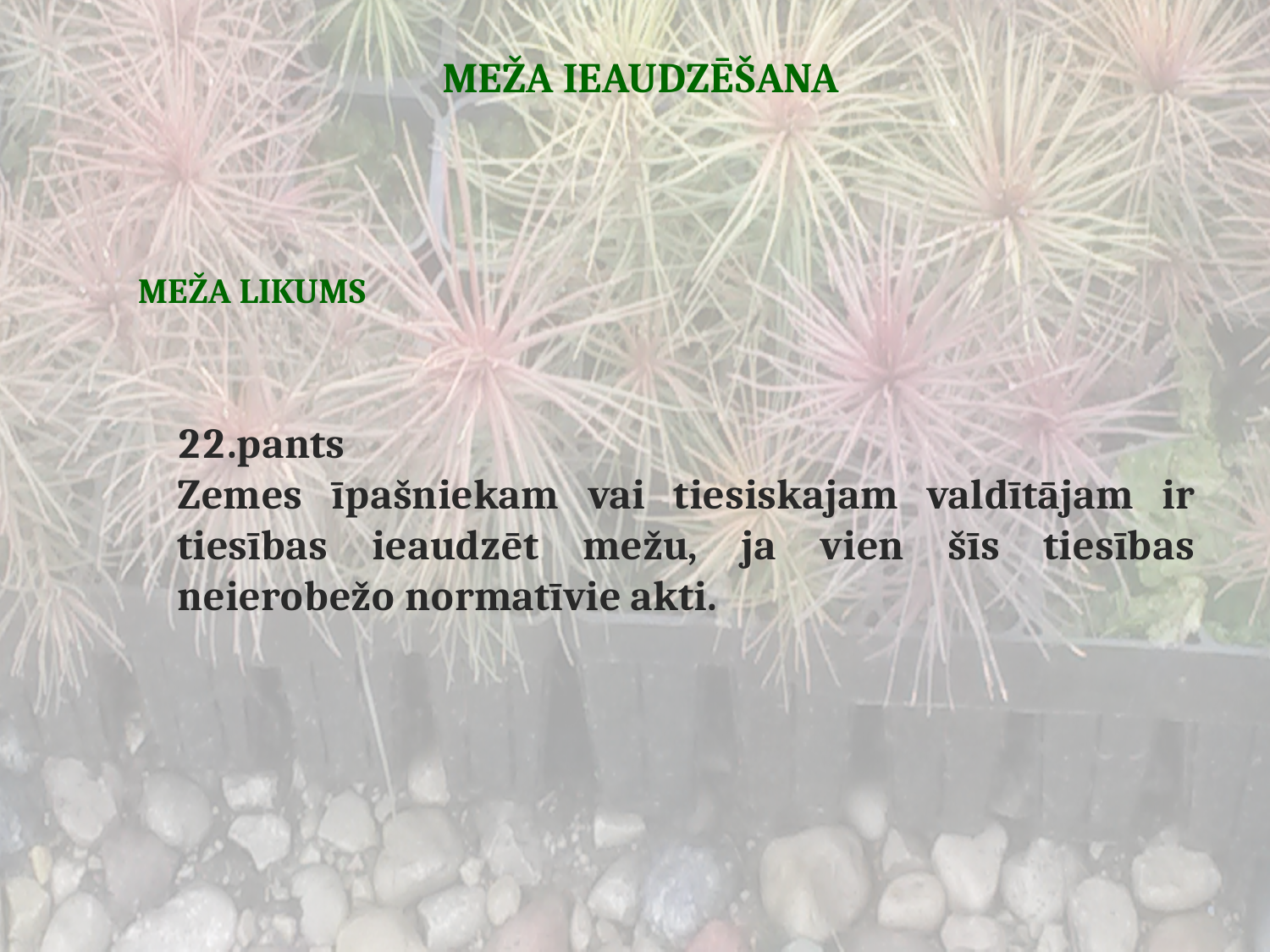

# MEŽA IEAUDZĒŠANA

MEŽA LIKUMS
22.pants
Zemes īpašniekam vai tiesiskajam valdītājam ir tiesības ieaudzēt mežu, ja vien šīs tiesības neierobežo normatīvie akti.